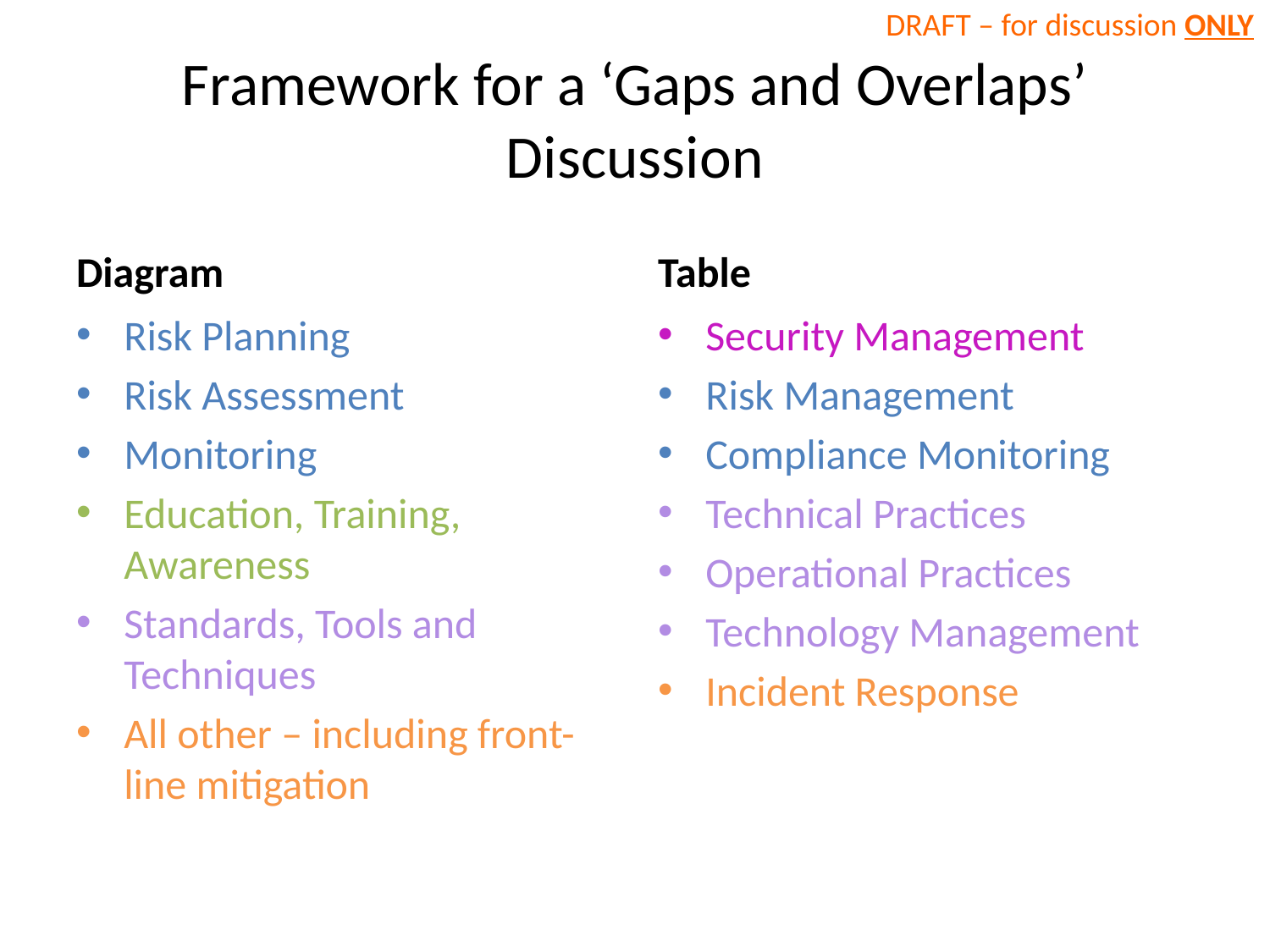

# Framework for a ‘Gaps and Overlaps’ Discussion
Diagram
Table
Risk Planning
Risk Assessment
Monitoring
Education, Training, Awareness
Standards, Tools and Techniques
All other – including front-line mitigation

Security Management
Risk Management
Compliance Monitoring
Technical Practices
Operational Practices
Technology Management
Incident Response